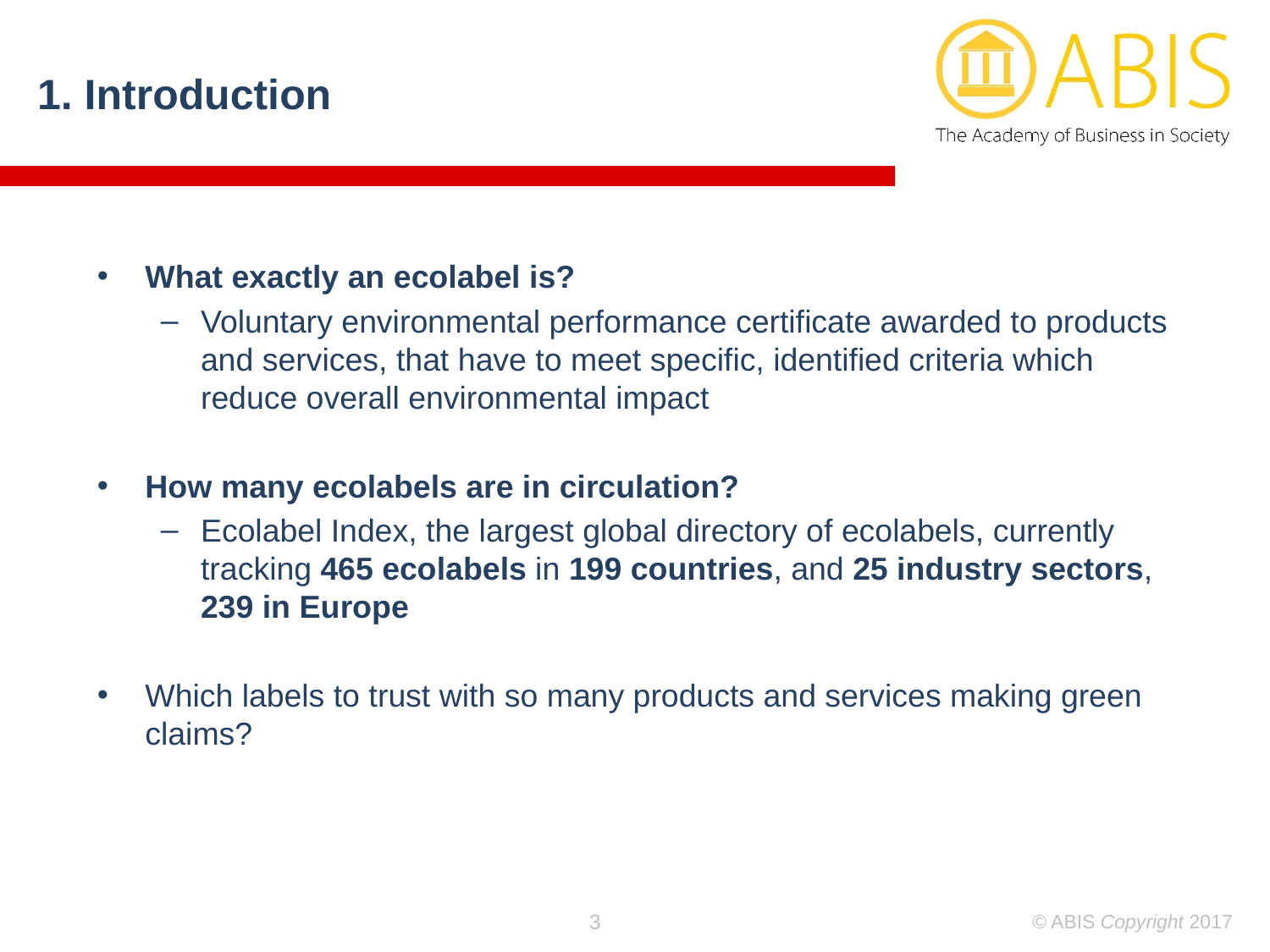

1. Introduction

What exactly an ecolabel is?
Voluntary environmental performance certificate awarded to products and services, that have to meet specific, identified criteria which reduce overall environmental impact

How many ecolabels are in circulation?
Ecolabel Index, the largest global directory of ecolabels, currently tracking 465 ecolabels in 199 countries, and 25 industry sectors, 239 in Europe

Which labels to trust with so many products and services making green claims?

3